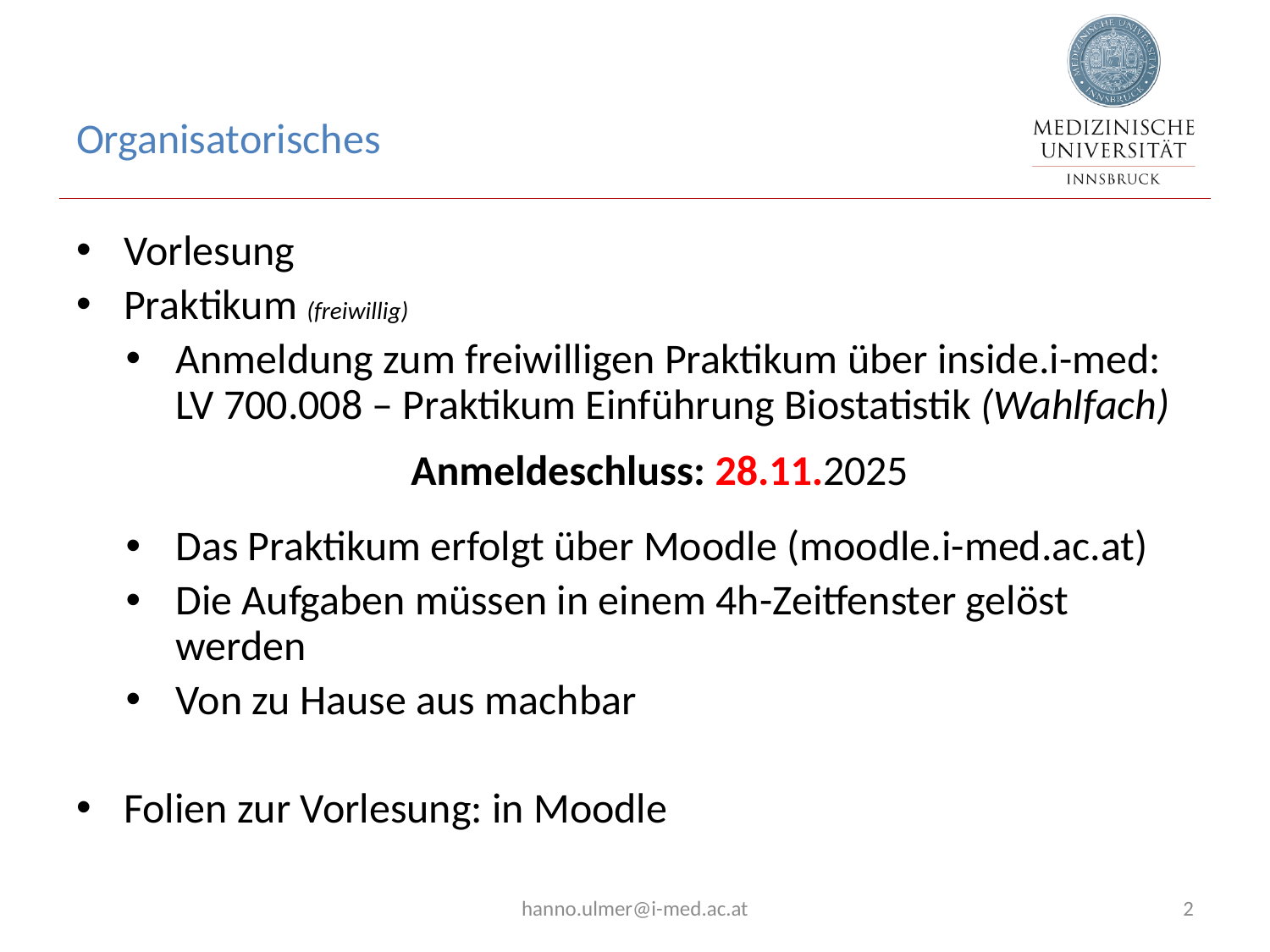

# Organisatorisches
Vorlesung
Praktikum (freiwillig)
Anmeldung zum freiwilligen Praktikum über inside.i-med:
LV 700.008 – Praktikum Einführung Biostatistik (Wahlfach)
Anmeldeschluss: 28.11.2025
Das Praktikum erfolgt über Moodle (moodle.i-med.ac.at)
Die Aufgaben müssen in einem 4h-Zeitfenster gelöst werden
Von zu Hause aus machbar

Folien zur Vorlesung: in Moodle
hanno.ulmer@i-med.ac.at
2